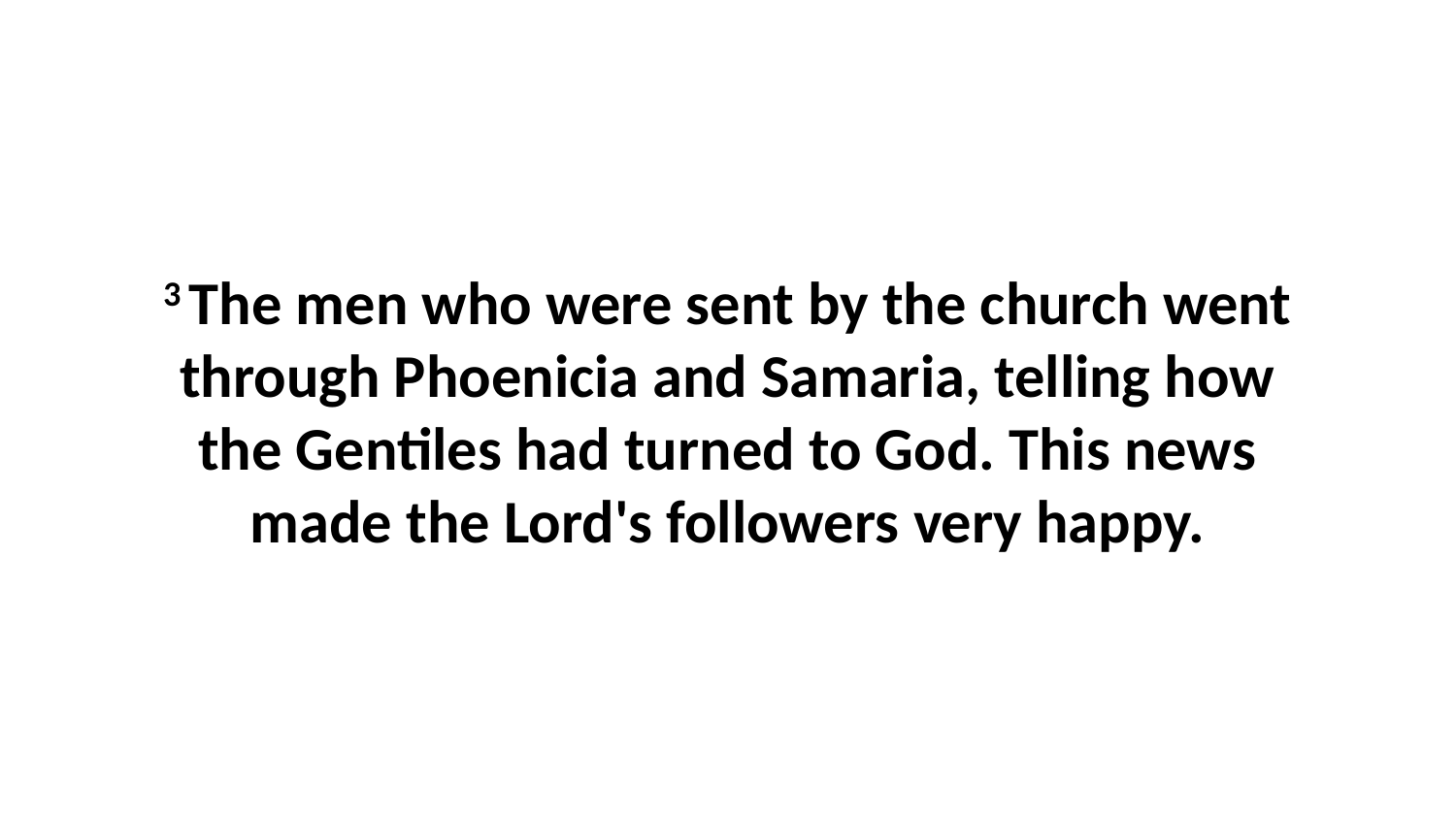

3 The men who were sent by the church went through Phoenicia and Samaria, telling how the Gentiles had turned to God. This news made the Lord's followers very happy.